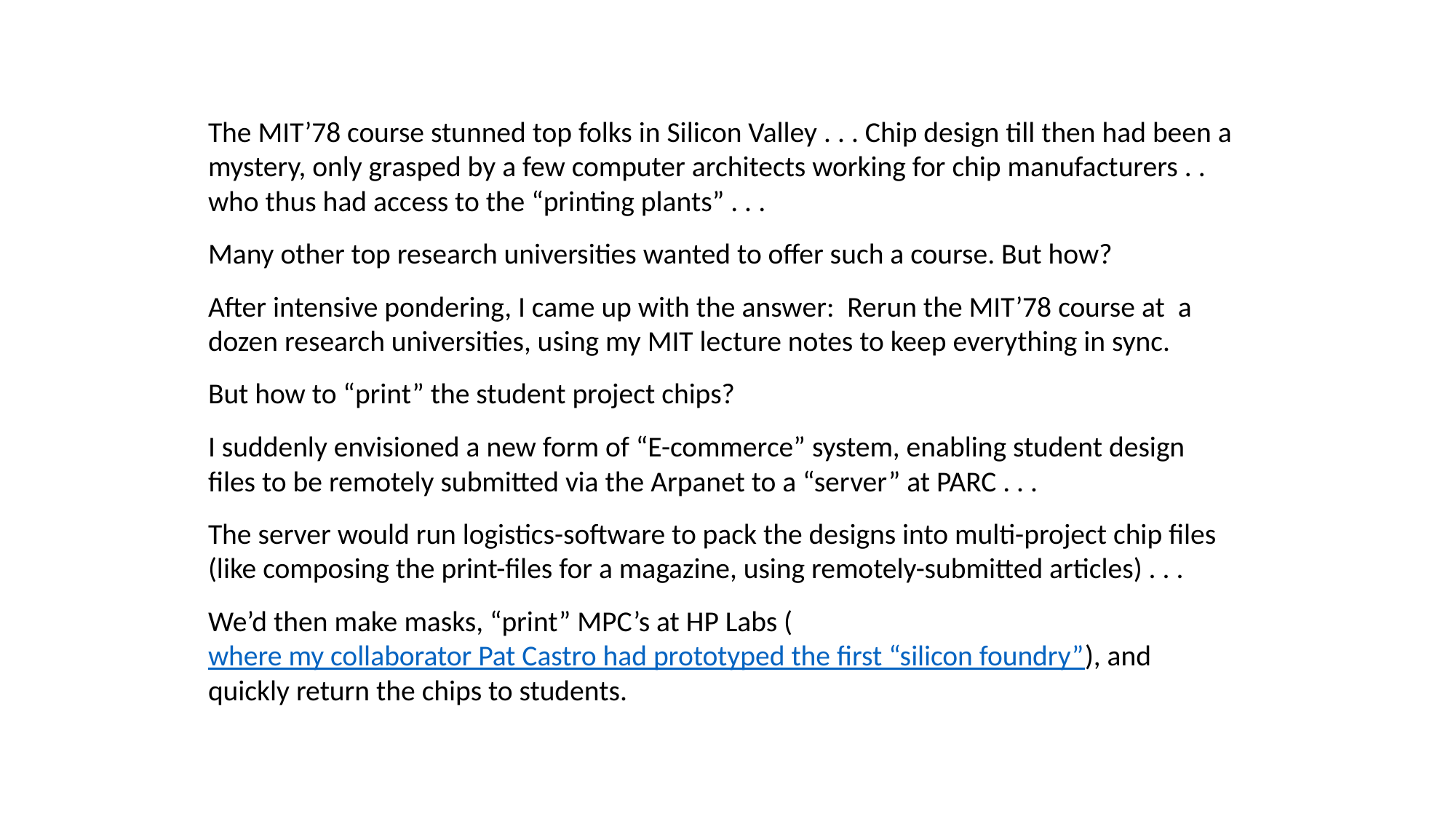

The MIT’78 course stunned top folks in Silicon Valley . . . Chip design till then had been a mystery, only grasped by a few computer architects working for chip manufacturers . . who thus had access to the “printing plants” . . .

Many other top research universities wanted to offer such a course. But how?

After intensive pondering, I came up with the answer:  Rerun the MIT’78 course at  a dozen research universities, using my MIT lecture notes to keep everything in sync.

But how to “print” the student project chips?

I suddenly envisioned a new form of “E-commerce” system, enabling student design files to be remotely submitted via the Arpanet to a “server” at PARC . . .

The server would run logistics-software to pack the designs into multi-project chip files (like composing the print-files for a magazine, using remotely-submitted articles) . . .

We’d then make masks, “print” MPC’s at HP Labs (where my collaborator Pat Castro had prototyped the first “silicon foundry”), and quickly return the chips to students.